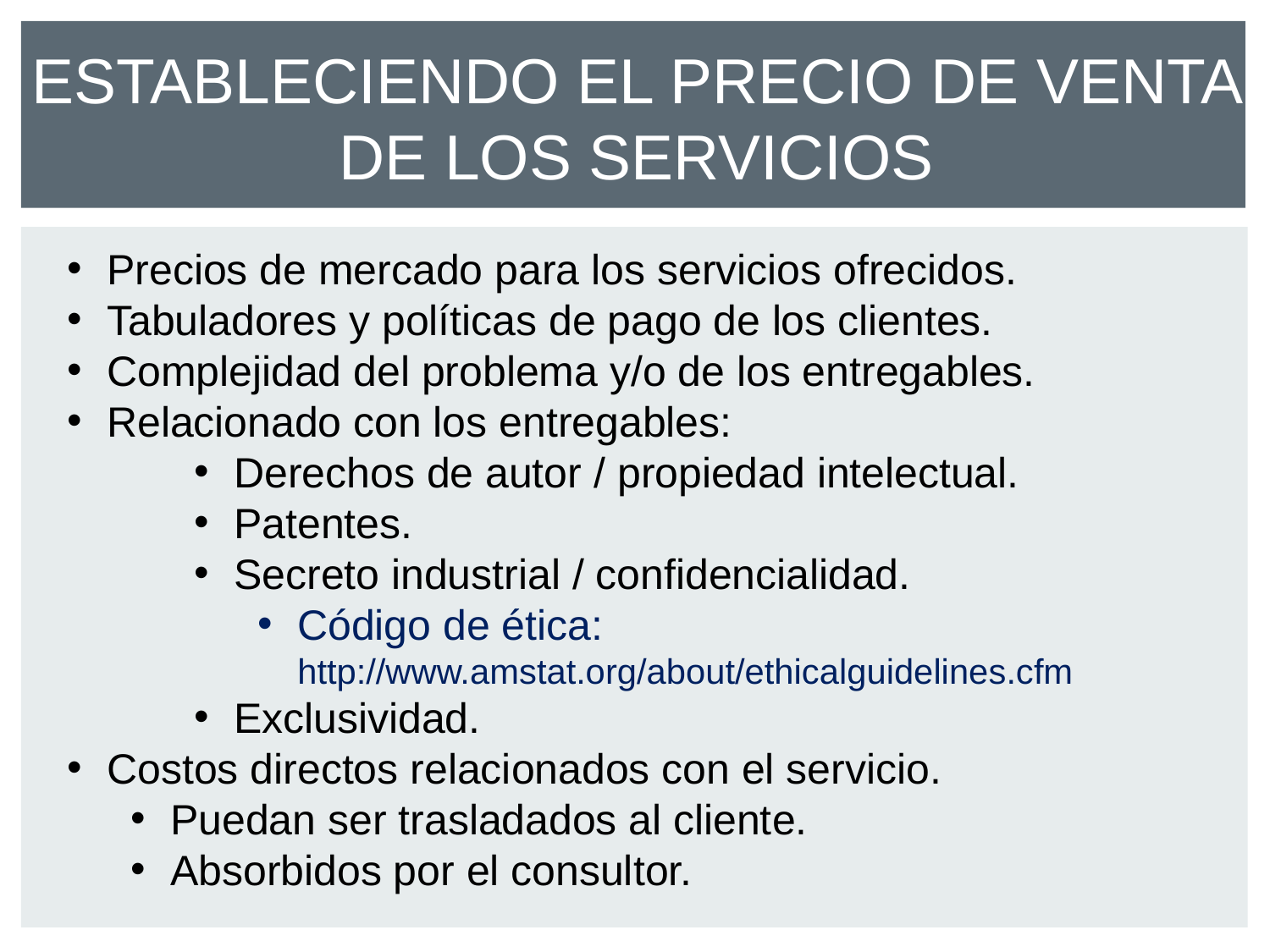

ESTABLECIENDO EL PRECIO DE VENTA DE LOS SERVICIOS
Precios de mercado para los servicios ofrecidos.
Tabuladores y políticas de pago de los clientes.
Complejidad del problema y/o de los entregables.
Relacionado con los entregables:
Derechos de autor / propiedad intelectual.
Patentes.
Secreto industrial / confidencialidad.
Código de ética: http://www.amstat.org/about/ethicalguidelines.cfm
Exclusividad.
Costos directos relacionados con el servicio.
Puedan ser trasladados al cliente.
Absorbidos por el consultor.